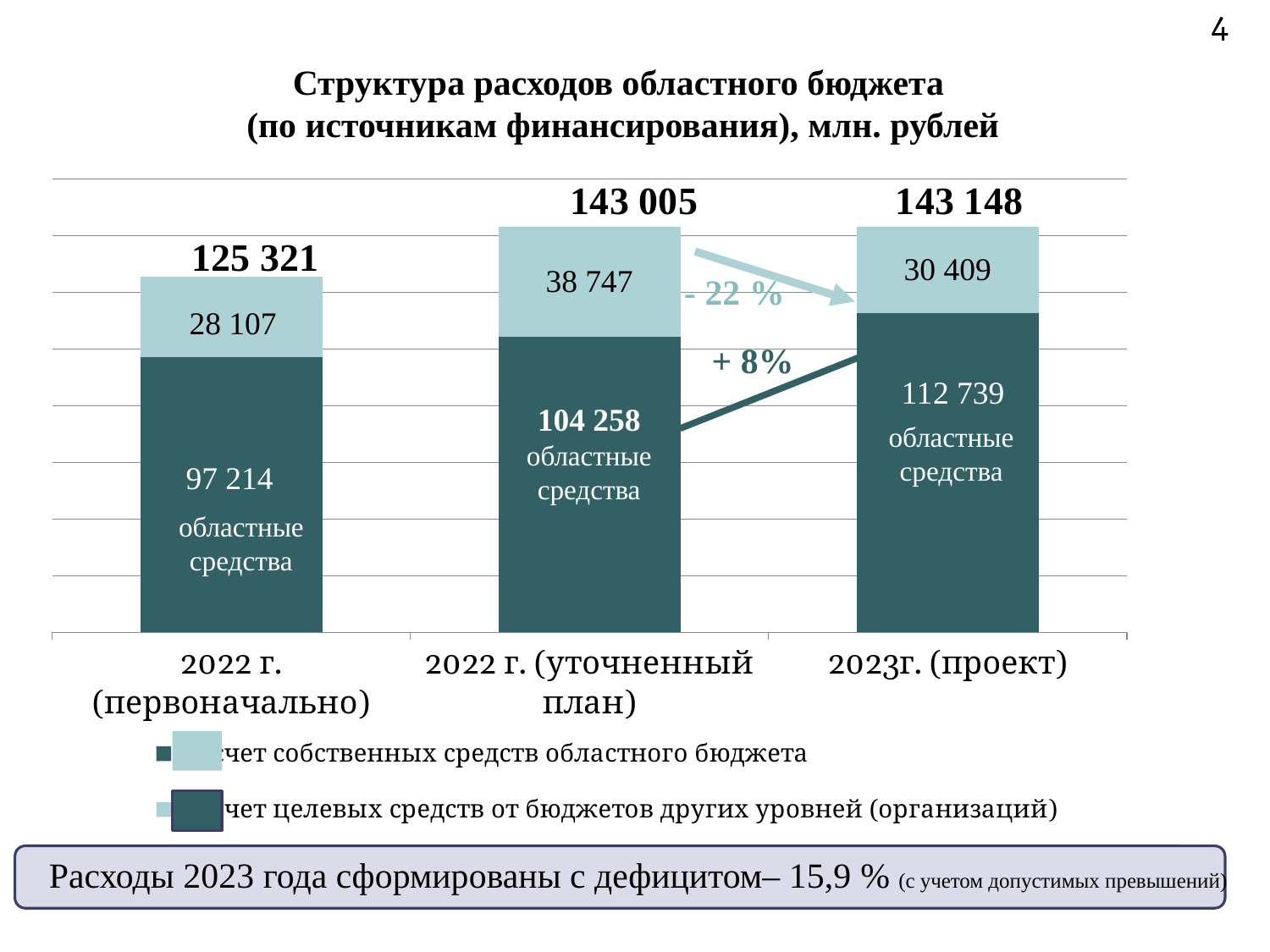

4
Структура расходов областного бюджета
(по источникам финансирования), млн. рублей

### Chart

| Category | За счет собственных средств областного бюджета | За счет целевых средств от бюджетов других уровней (организаций) |
|---|---|---|
| 2022 г. (первоначально) | 97214.0 | 28107.0 |
| 2022 г. (уточненный план) | 104258.0 | 38747.0 |
| 2023г. (проект) | 112739.0 | 30409.0 |
- 22 %
+ 8%
104 258
областные средства
областные средства
областные средства

Расходы 2023 года сформированы с дефицитом– 15,9 % (с учетом допустимых превышений)